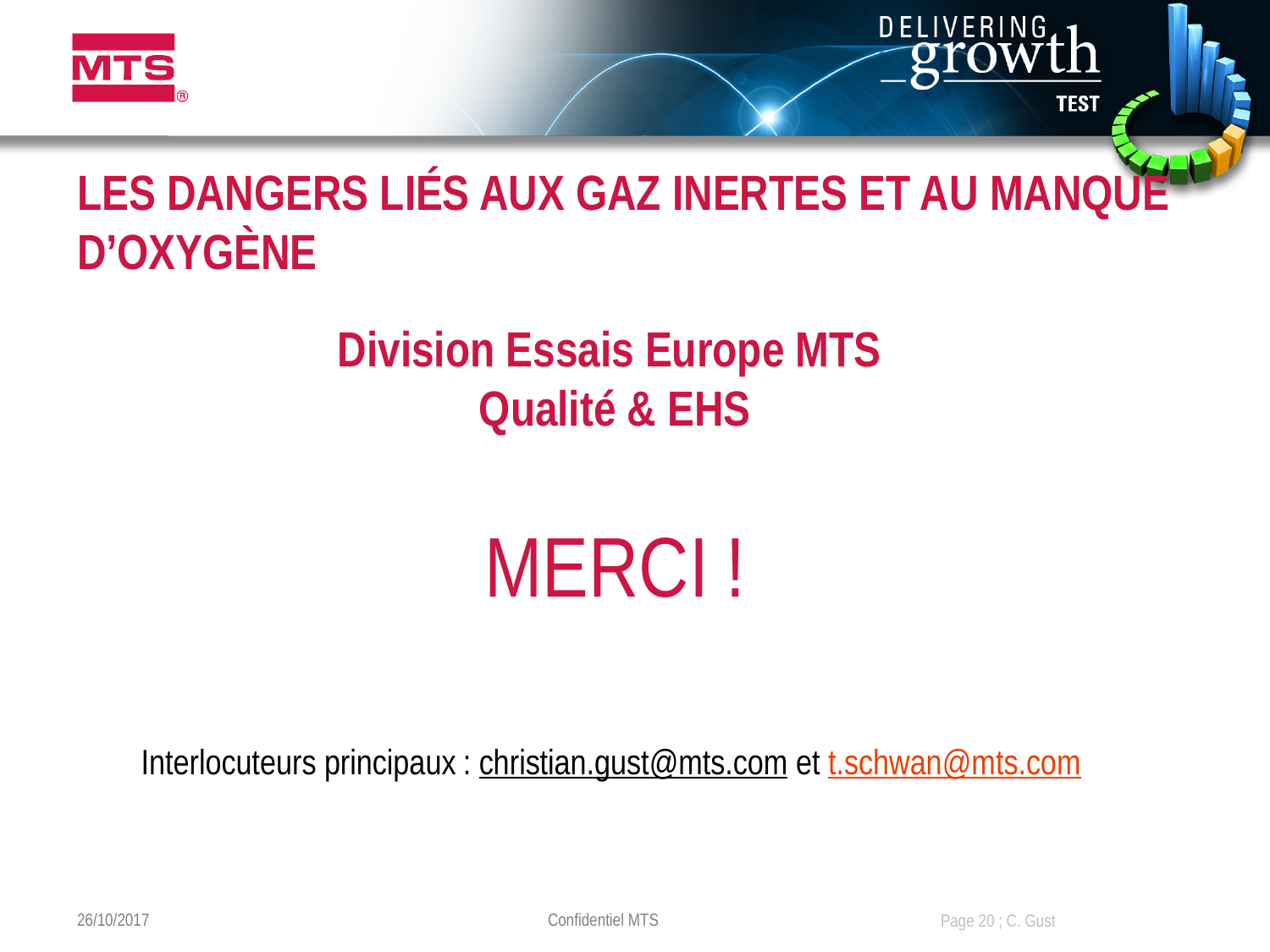

# LES DANGERS LIÉS AUX GAZ INERTES ET AU MANQUE D’OXYGÈNE
Division Essais Europe MTS
Qualité & EHS

MERCI !

Interlocuteurs principaux : christian.gust@mts.com et t.schwan@mts.com

26/10/2017

Confidentiel MTS
Page 20 ; C. Gust